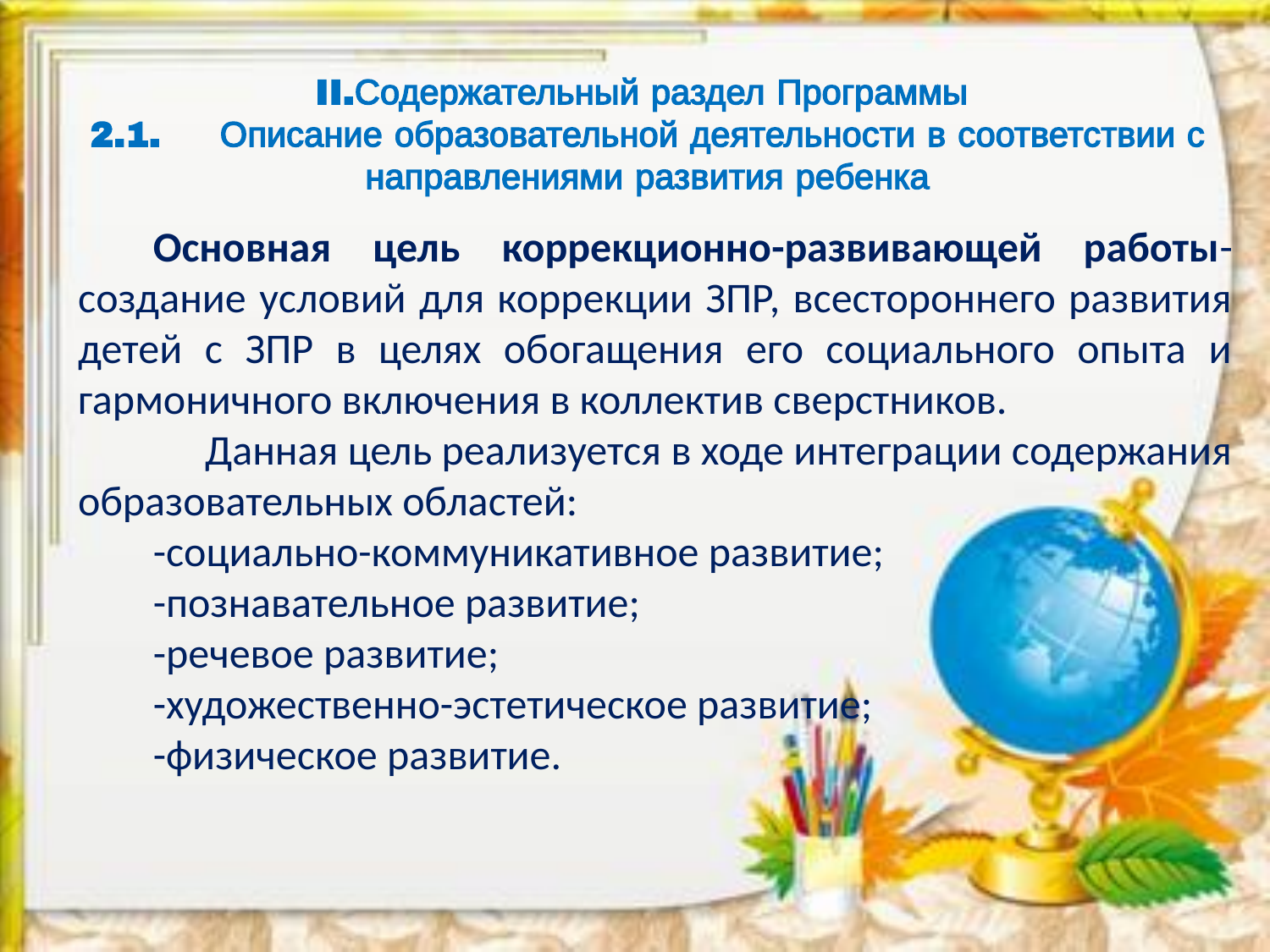

# II.Содержательный раздел Программы  2.1.     Описание образовательной деятельности в соответствии с направлениями развития ребенка

Основная цель коррекционно-развивающей работы-создание условий для коррекции ЗПР, всестороннего развития детей с ЗПР в целях обогащения его социального опыта и гармоничного включения в коллектив сверстников.
	Данная цель реализуется в ходе интеграции содержания образовательных областей:
-социально-коммуникативное развитие;
-познавательное развитие;
-речевое развитие;
-художественно-эстетическое развитие;
-физическое развитие.